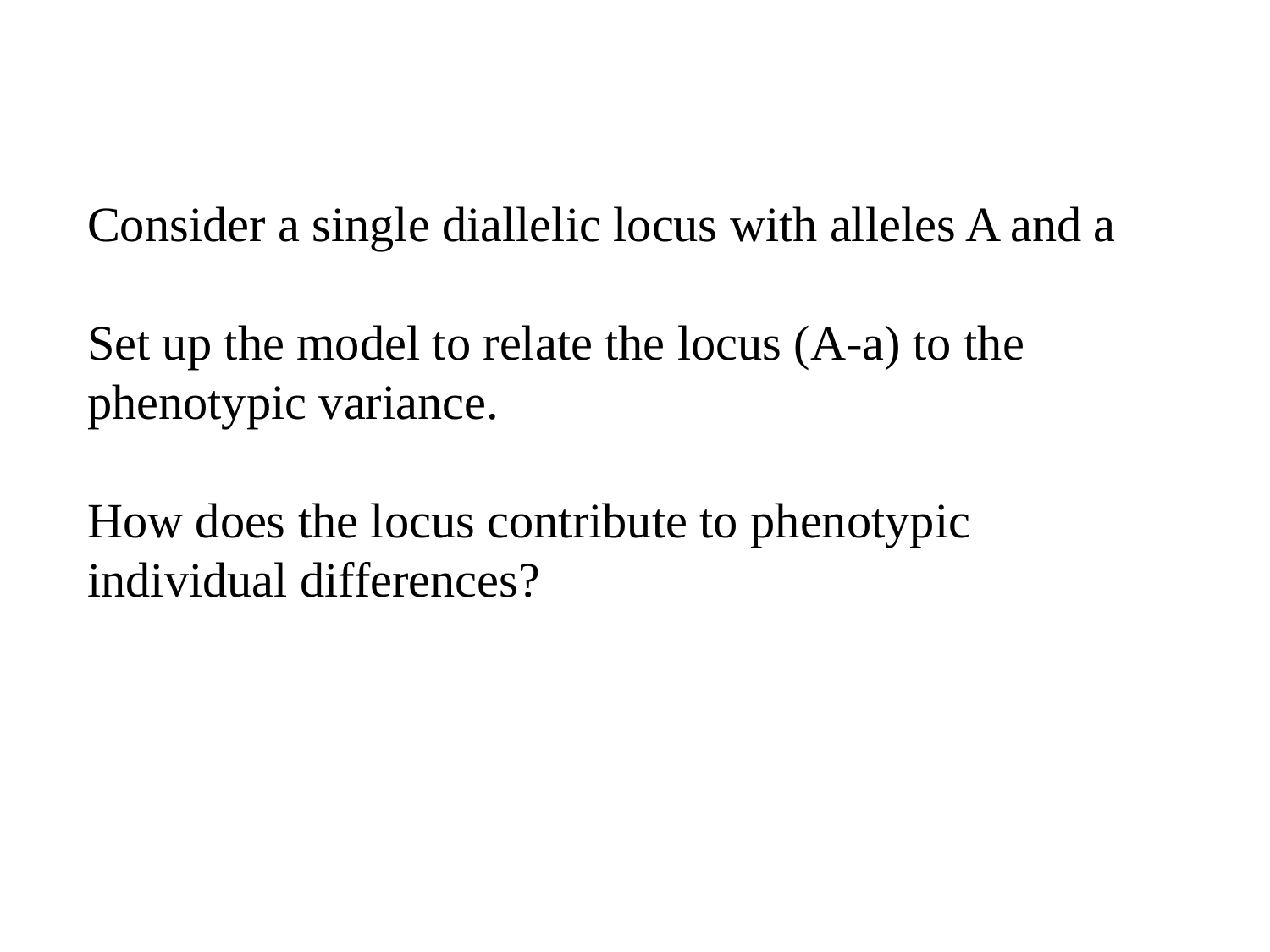

Consider a single diallelic locus with alleles A and a

Set up the model to relate the locus (A-a) to the phenotypic variance.

How does the locus contribute to phenotypic individual differences?